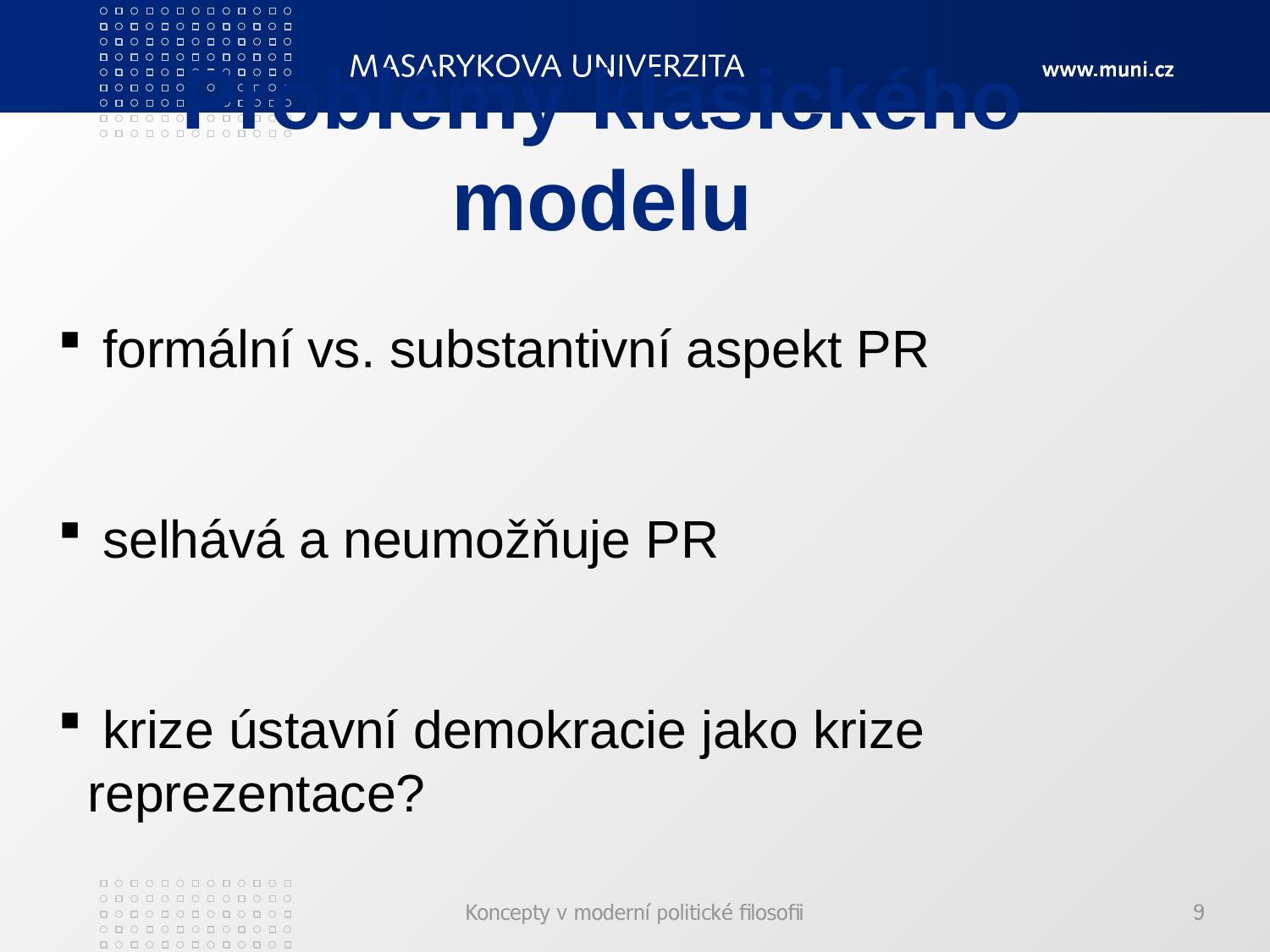

# Problémy klasického modelu
 formální vs. substantivní aspekt PR

 selhává a neumožňuje PR

 krize ústavní demokracie jako krize reprezentace?
Koncepty v moderní politické filosofii
9